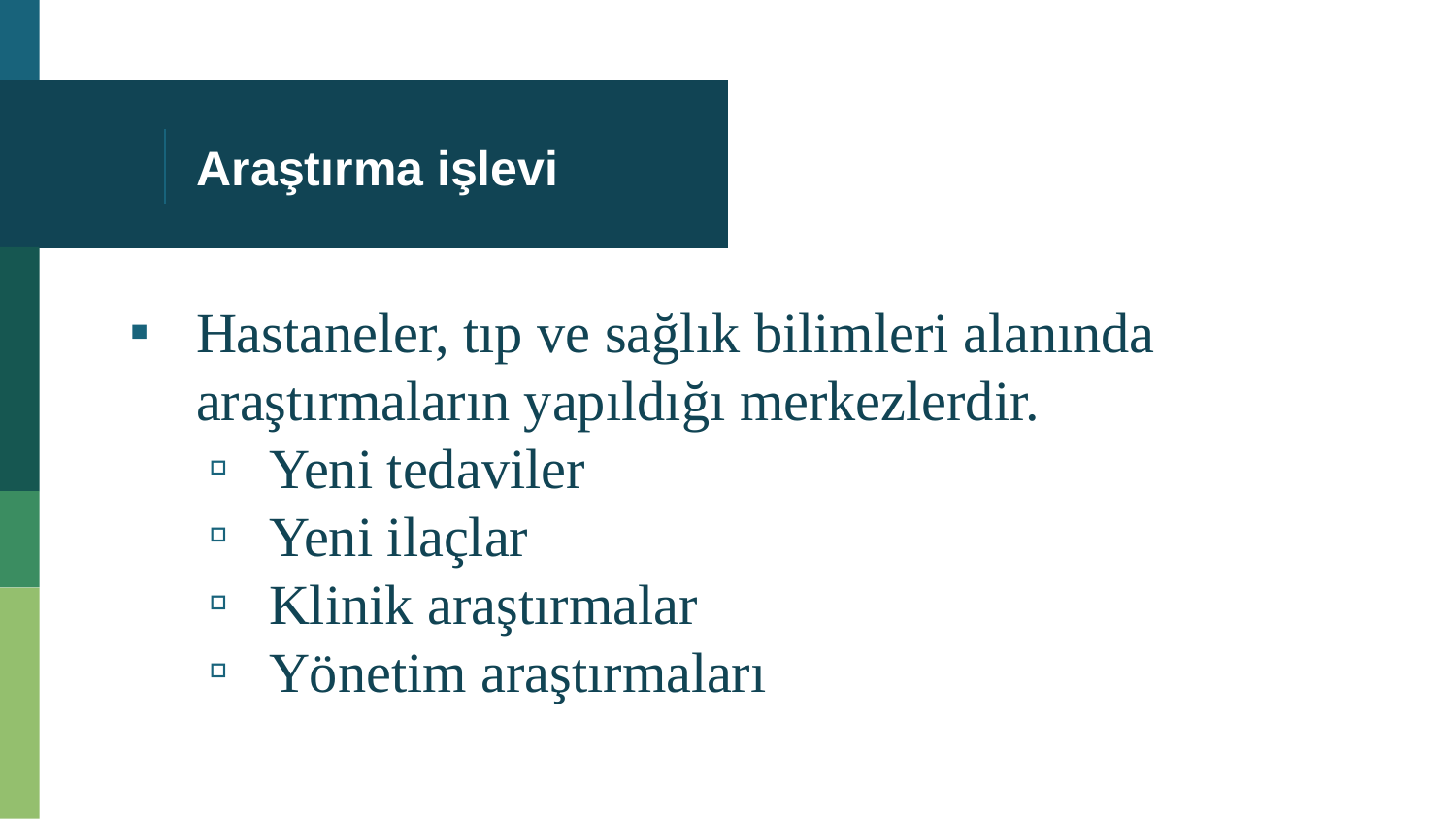

# Araştırma işlevi
Hastaneler, tıp ve sağlık bilimleri alanında araştırmaların yapıldığı merkezlerdir.
Yeni tedaviler
Yeni ilaçlar
Klinik araştırmalar
Yönetim araştırmaları